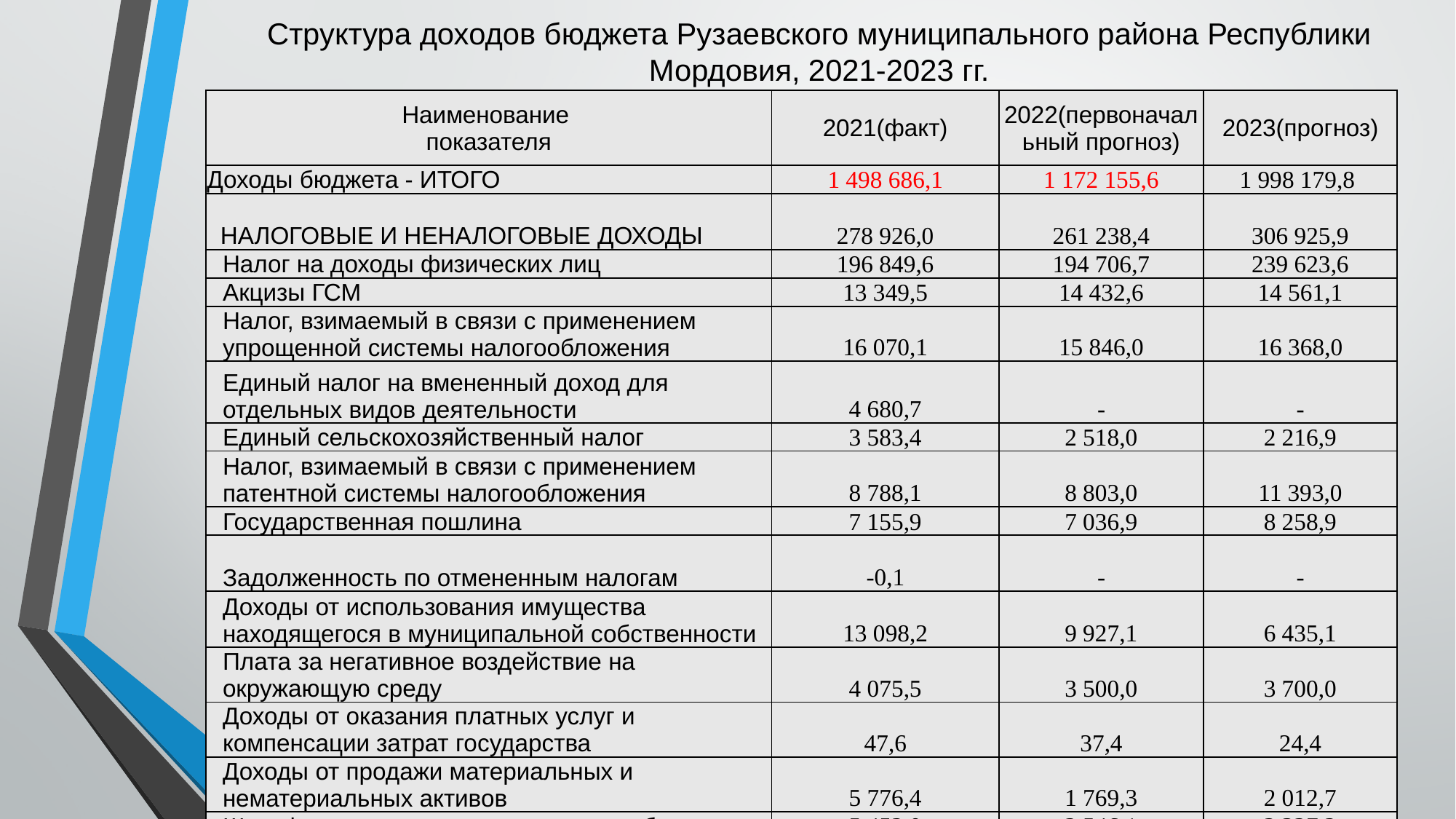

Структура доходов бюджета Рузаевского муниципального района Республики Мордовия, 2021-2023 гг.
| Наименование показателя | 2021(факт) | 2022(первоначальный прогноз) | 2023(прогноз) |
| --- | --- | --- | --- |
| Доходы бюджета - ИТОГО | 1 498 686,1 | 1 172 155,6 | 1 998 179,8 |
| НАЛОГОВЫЕ И НЕНАЛОГОВЫЕ ДОХОДЫ | 278 926,0 | 261 238,4 | 306 925,9 |
| Налог на доходы физических лиц | 196 849,6 | 194 706,7 | 239 623,6 |
| Акцизы ГСМ | 13 349,5 | 14 432,6 | 14 561,1 |
| Налог, взимаемый в связи с применением упрощенной системы налогообложения | 16 070,1 | 15 846,0 | 16 368,0 |
| Единый налог на вмененный доход для отдельных видов деятельности | 4 680,7 | - | - |
| Единый сельскохозяйственный налог | 3 583,4 | 2 518,0 | 2 216,9 |
| Налог, взимаемый в связи с применением патентной системы налогообложения | 8 788,1 | 8 803,0 | 11 393,0 |
| Государственная пошлина | 7 155,9 | 7 036,9 | 8 258,9 |
| Задолженность по отмененным налогам | -0,1 | - | - |
| Доходы от использования имущества находящегося в муниципальной собственности | 13 098,2 | 9 927,1 | 6 435,1 |
| Плата за негативное воздействие на окружающую среду | 4 075,5 | 3 500,0 | 3 700,0 |
| Доходы от оказания платных услуг и компенсации затрат государства | 47,6 | 37,4 | 24,4 |
| Доходы от продажи материальных и нематериальных активов | 5 776,4 | 1 769,3 | 2 012,7 |
| Штрафы, санкции, возмещение ущерба | 5 452,0 | 2 546,1 | 2 327,2 |
| Административные платежи | - | 10,0 | 5,0 |
| Прочие неналоговые доходы | -0,9 | 105,3 |  |
| БЕЗВОЗМЕЗДНЫЕ ПОСТУПЛЕНИЯ | 1 219 760,1 | 910 917,2 | 1 691 253,9 |